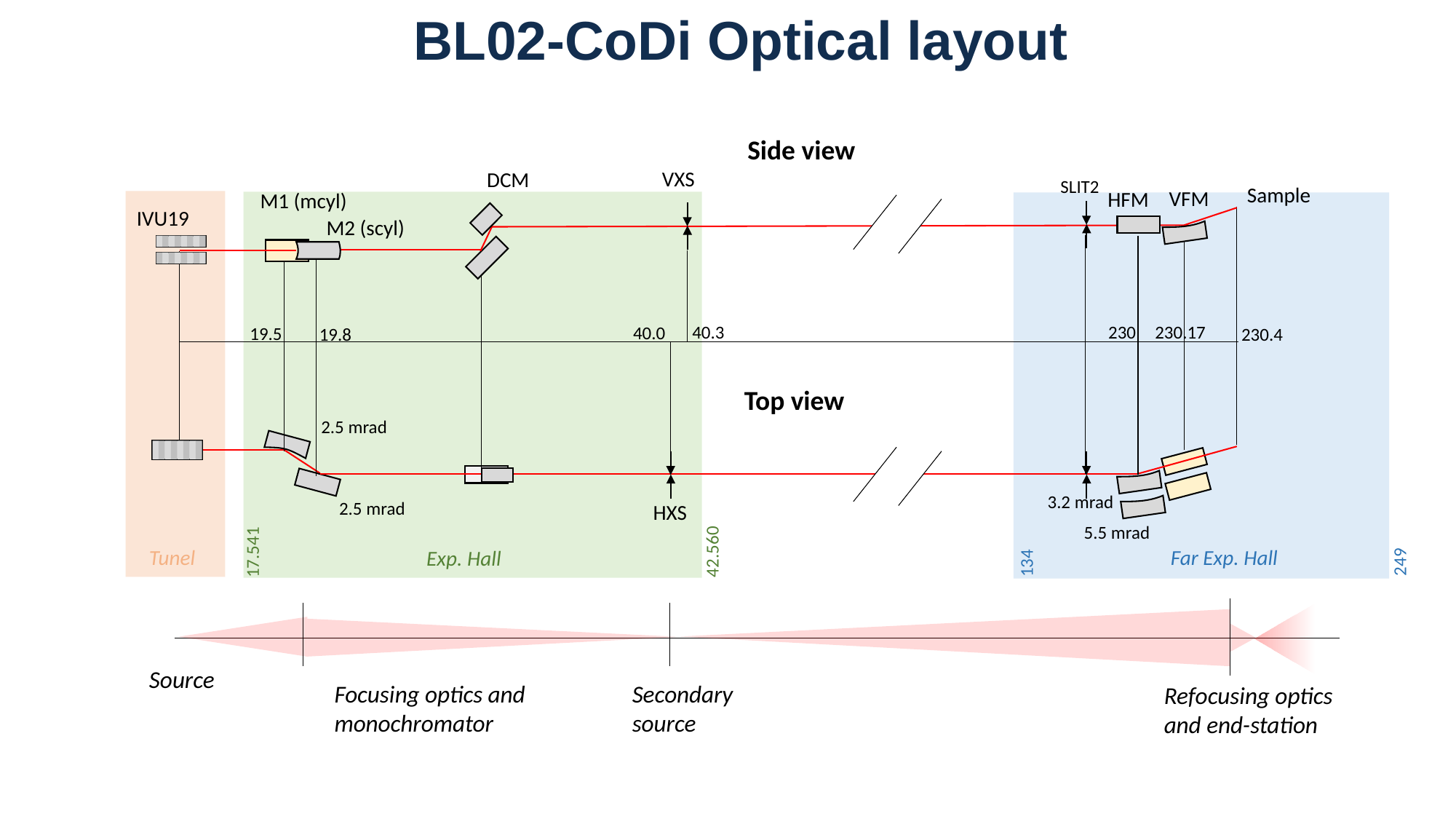

BL02-CoDi Optical layout
Side view
VXS
DCM
SLIT2
Sample

VFM
HFM
M1 (mcyl)

IVU19
M2 (scyl)

40.3
230.17
230
40.0
19.5
230.4
19.8
Top view
2.5 mrad

3.2 mrad
2.5 mrad
HXS

249
134
42.560
17.541
5.5 mrad
Tunel
Far Exp. Hall
Exp. Hall

Source
Focusing optics and monochromator
Secondary source
Refocusing optics and end-station